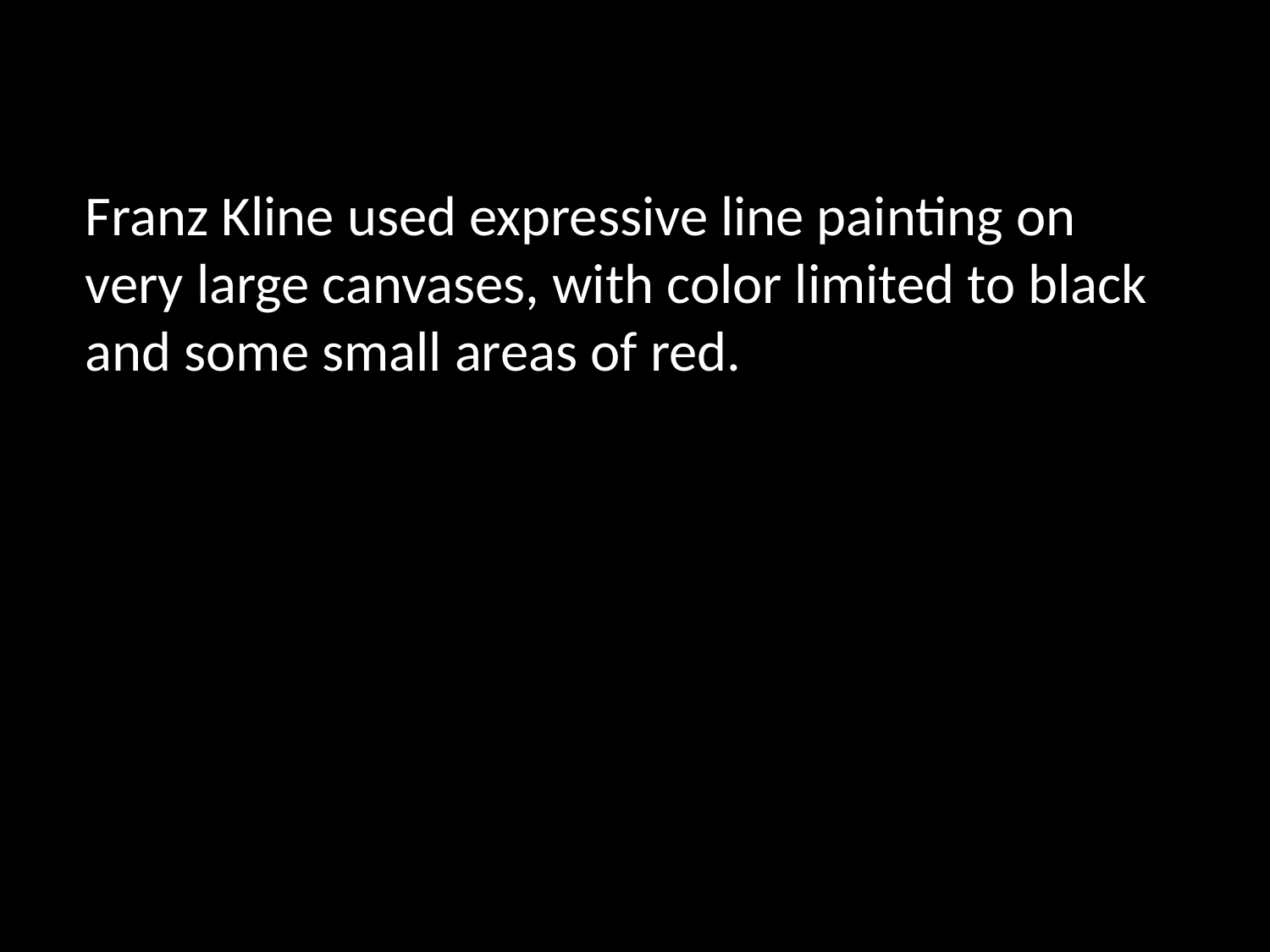

Franz Kline used expressive line painting on very large canvases, with color limited to black and some small areas of red.